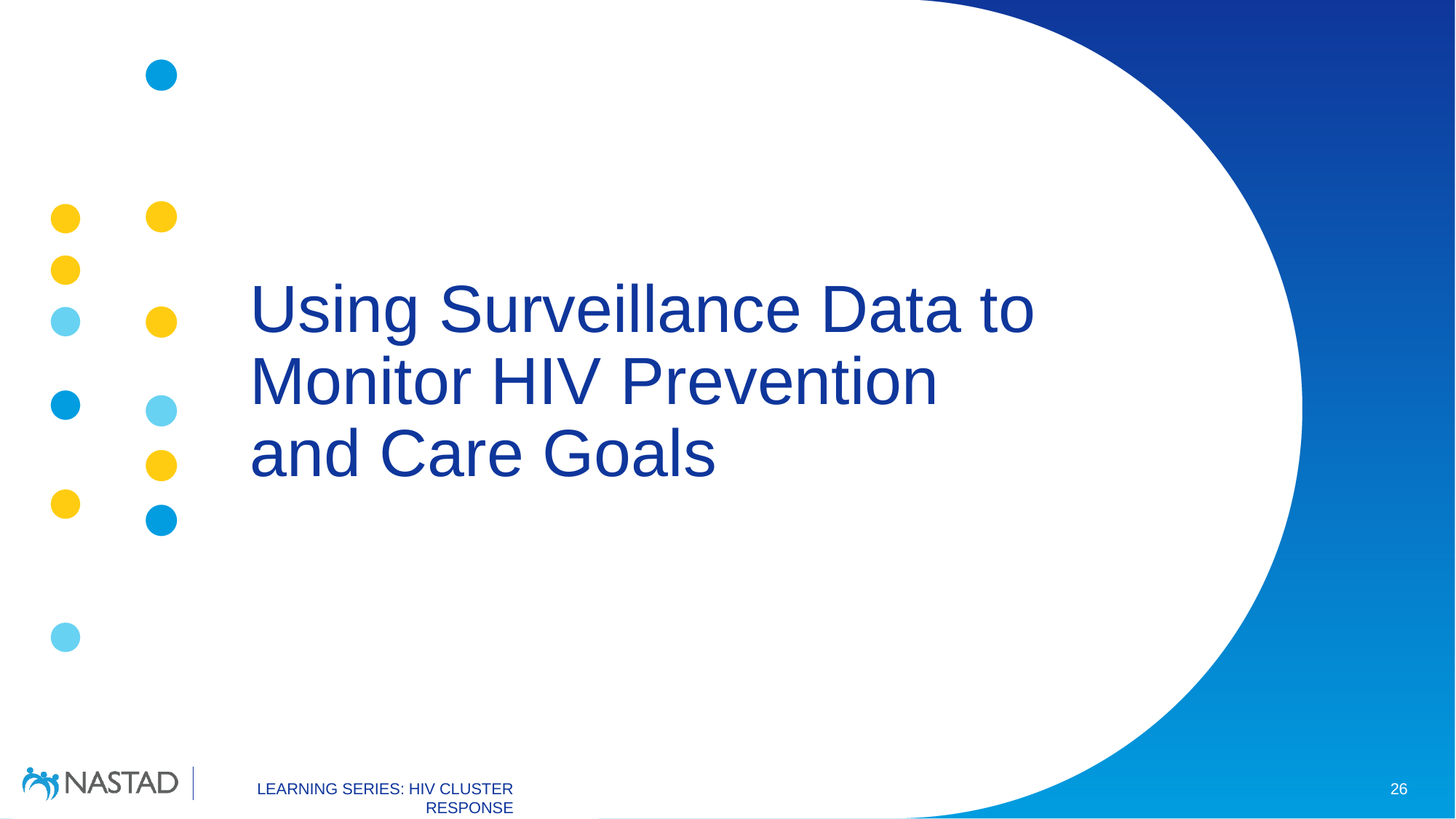

# Using Surveillance Data to Monitor HIV Prevention and Care Goals
26